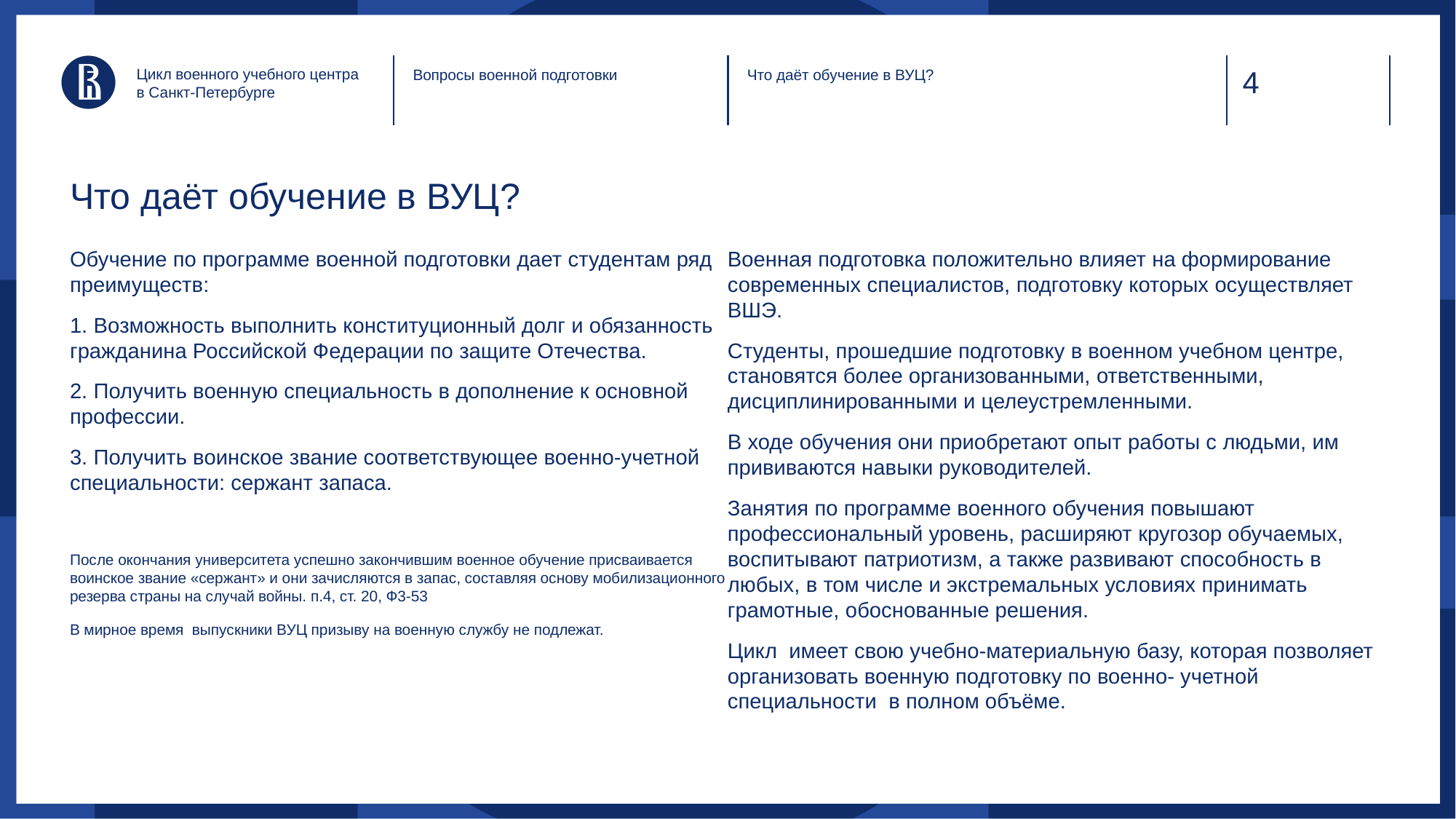

Цикл военного учебного центра в Санкт-Петербурге
Вопросы военной подготовки

Что даёт обучение в ВУЦ?
# Что даёт обучение в ВУЦ?
Обучение по программе военной подготовки дает студентам ряд преимуществ:
1. Возможность выполнить конституционный долг и обязанность гражданина Российской Федерации по защите Отечества.
2. Получить военную специальность в дополнение к основной профессии.
3. Получить воинское звание соответствующее военно-учетной специальности: сержант запаса.

После окончания университета успешно закончившим военное обучение присваивается воинское звание «сержант» и они зачисляются в запас, составляя основу мобилизационного резерва страны на случай войны. п.4, ст. 20, Ф3-53
В мирное время  выпускники ВУЦ призыву на военную службу не подлежат.

Военная подготовка положительно влияет на формирование современных специалистов, подготовку которых осуществляет ВШЭ.
Студенты, прошедшие подготовку в военном учебном центре, становятся более организованными, ответственными, дисциплинированными и целеустремленными.
В ходе обучения они приобретают опыт работы с людьми, им прививаются навыки руководителей.
Занятия по программе военного обучения повышают профессиональный уровень, расширяют кругозор обучаемых, воспитывают патриотизм, а также развивают способность в любых, в том числе и экстремальных условиях принимать грамотные, обоснованные решения.
Цикл  имеет свою учебно-материальную базу, которая позволяет организовать военную подготовку по военно- учетной специальности  в полном объёме.